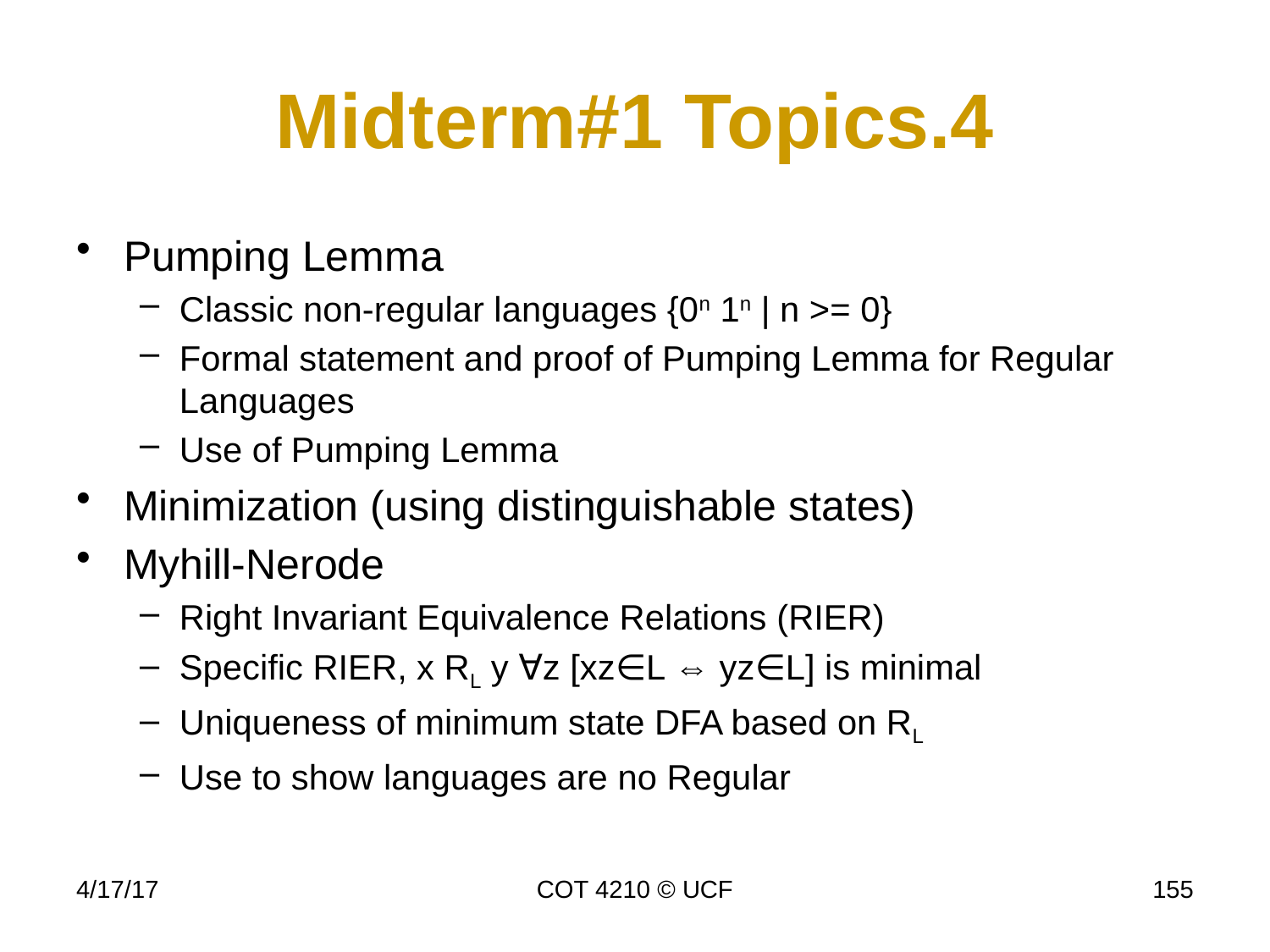

# Midterm#1 Topics.4
Pumping Lemma
Classic non-regular languages {0n 1n | n >= 0}
Formal statement and proof of Pumping Lemma for Regular Languages
Use of Pumping Lemma
Minimization (using distinguishable states)
Myhill-Nerode
Right Invariant Equivalence Relations (RIER)
Specific RIER, x RL y ∀z [xz∈L ⇔ yz∈L] is minimal
Uniqueness of minimum state DFA based on RL
Use to show languages are no Regular
4/17/17
COT 4210 © UCF
155